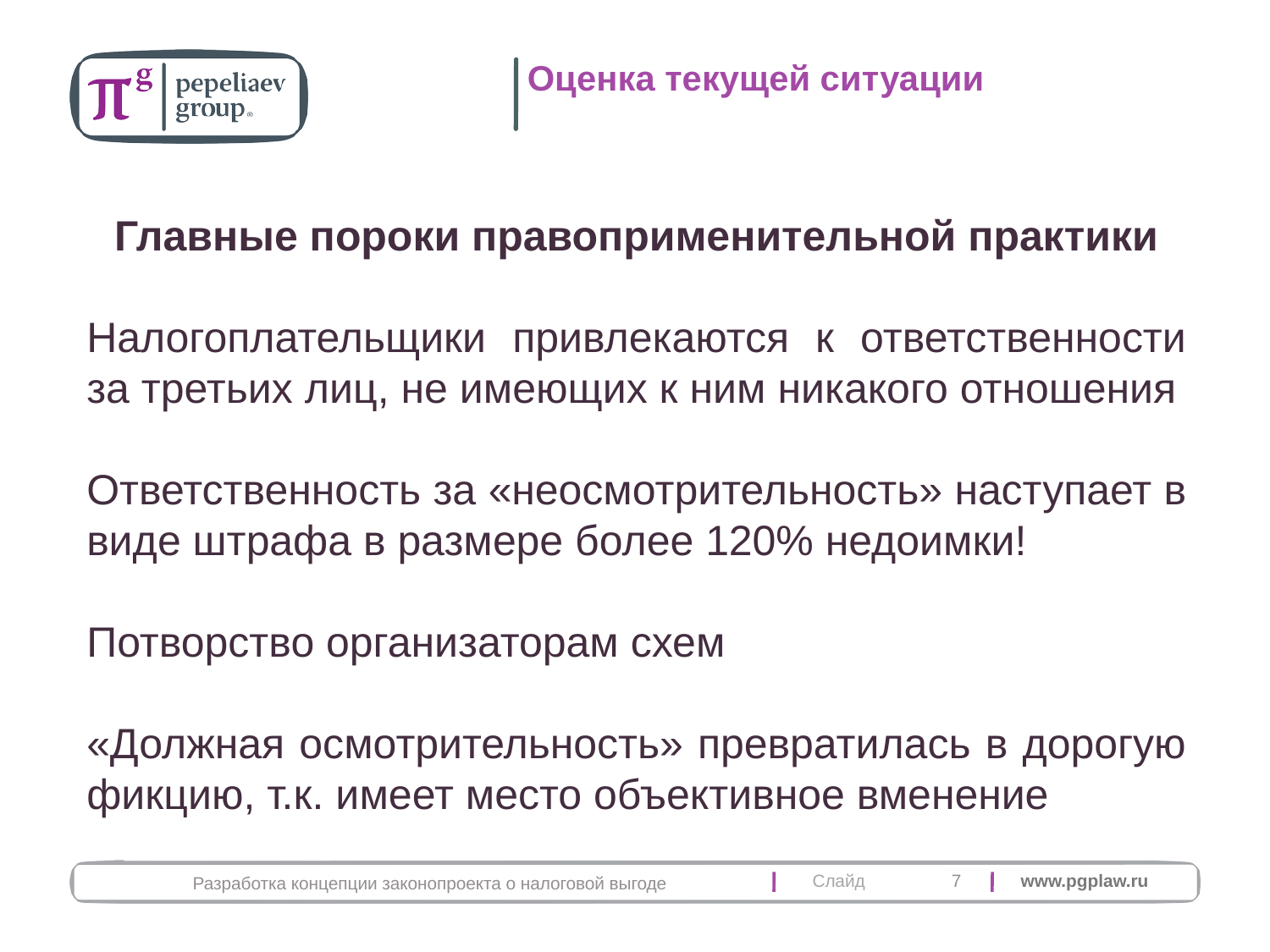

# Оценка текущей ситуации
Главные пороки правоприменительной практики

Налогоплательщики привлекаются к ответственности за третьих лиц, не имеющих к ним никакого отношения

Ответственность за «неосмотрительность» наступает в виде штрафа в размере более 120% недоимки!

Потворство организаторам схем

«Должная осмотрительность» превратилась в дорогую фикцию, т.к. имеет место объективное вменение

ю
7

Разработка концепции законопроекта о налоговой выгоде